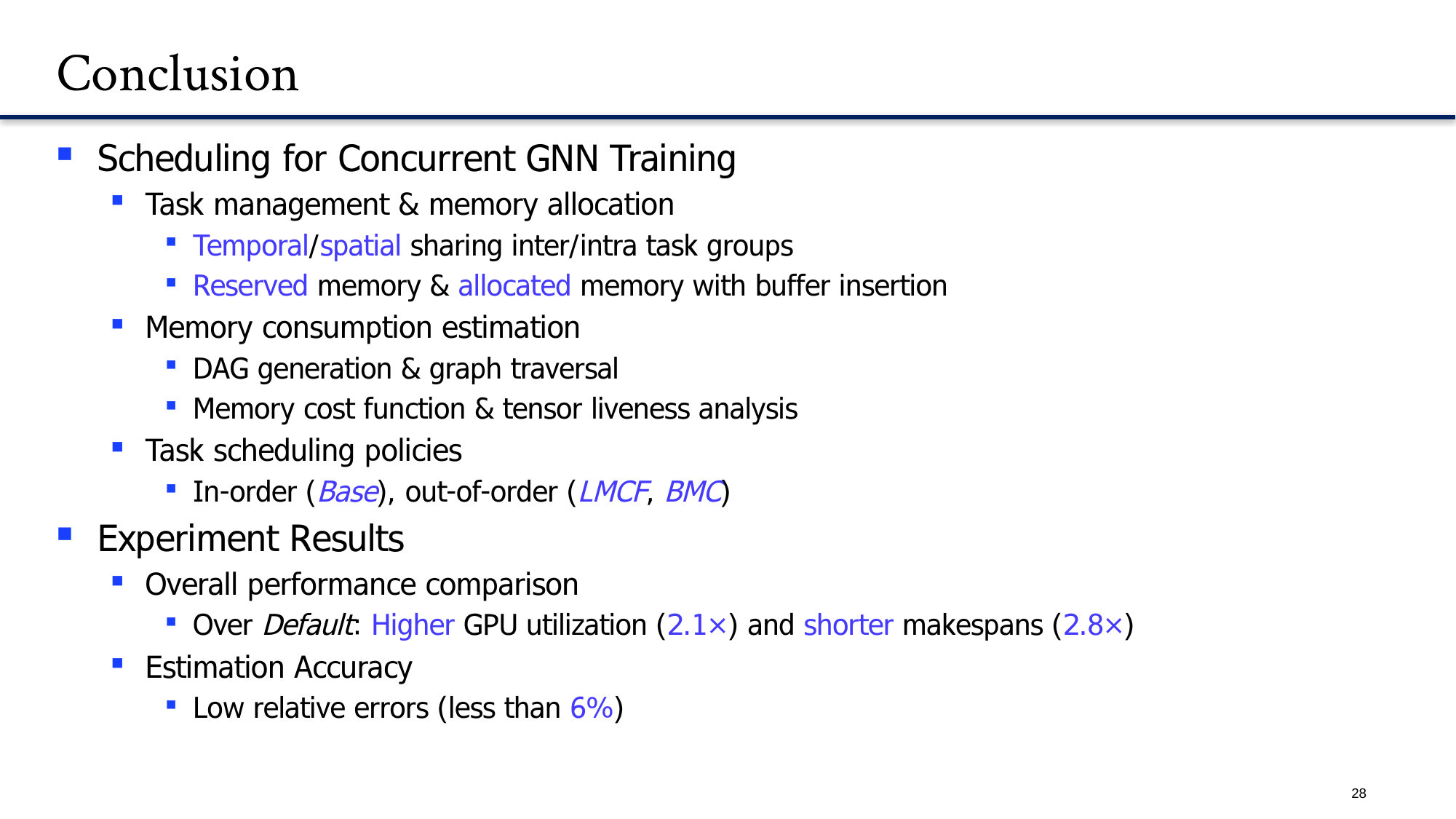

# Conclusion
Scheduling for Concurrent GNN Training
Task management & memory allocation
Temporal/spatial sharing inter/intra task groups
Reserved memory & allocated memory with buffer insertion
Memory consumption estimation
DAG generation & graph traversal
Memory cost function & tensor liveness analysis
Task scheduling policies
In-order (Base), out-of-order (LMCF, BMC)
Experiment Results
Overall performance comparison
Over Default: Higher GPU utilization (2.1×) and shorter makespans (2.8×)
Estimation Accuracy
Low relative errors (less than 6%)